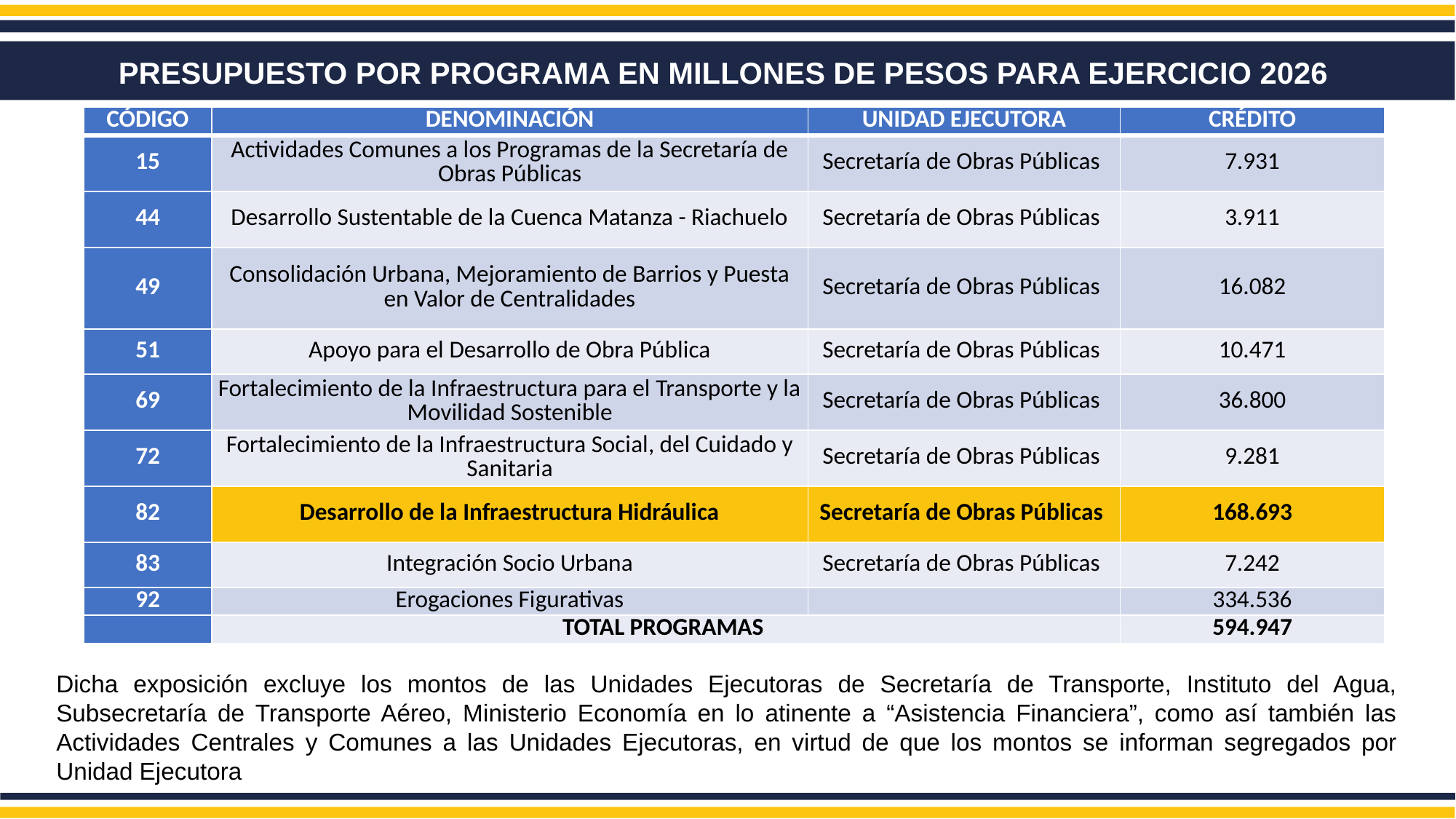

PRESUPUESTO POR PROGRAMA EN MILLONES DE PESOS PARA EJERCICIO 2026
| CÓDIGO | DENOMINACIÓN | UNIDAD EJECUTORA | CRÉDITO |
| --- | --- | --- | --- |
| 15 | Actividades Comunes a los Programas de la Secretaría de Obras Públicas | Secretaría de Obras Públicas | 7.931 |
| 44 | Desarrollo Sustentable de la Cuenca Matanza - Riachuelo | Secretaría de Obras Públicas | 3.911 |
| 49 | Consolidación Urbana, Mejoramiento de Barrios y Puesta en Valor de Centralidades | Secretaría de Obras Públicas | 16.082 |
| 51 | Apoyo para el Desarrollo de Obra Pública | Secretaría de Obras Públicas | 10.471 |
| 69 | Fortalecimiento de la Infraestructura para el Transporte y la Movilidad Sostenible | Secretaría de Obras Públicas | 36.800 |
| 72 | Fortalecimiento de la Infraestructura Social, del Cuidado y Sanitaria | Secretaría de Obras Públicas | 9.281 |
| 82 | Desarrollo de la Infraestructura Hidráulica | Secretaría de Obras Públicas | 168.693 |
| 83 | Integración Socio Urbana | Secretaría de Obras Públicas | 7.242 |
| 92 | Erogaciones Figurativas |  | 334.536 |
|  | TOTAL PROGRAMAS |  | 594.947 |
Dicha exposición excluye los montos de las Unidades Ejecutoras de Secretaría de Transporte, Instituto del Agua, Subsecretaría de Transporte Aéreo, Ministerio Economía en lo atinente a “Asistencia Financiera”, como así también las Actividades Centrales y Comunes a las Unidades Ejecutoras, en virtud de que los montos se informan segregados por Unidad Ejecutora